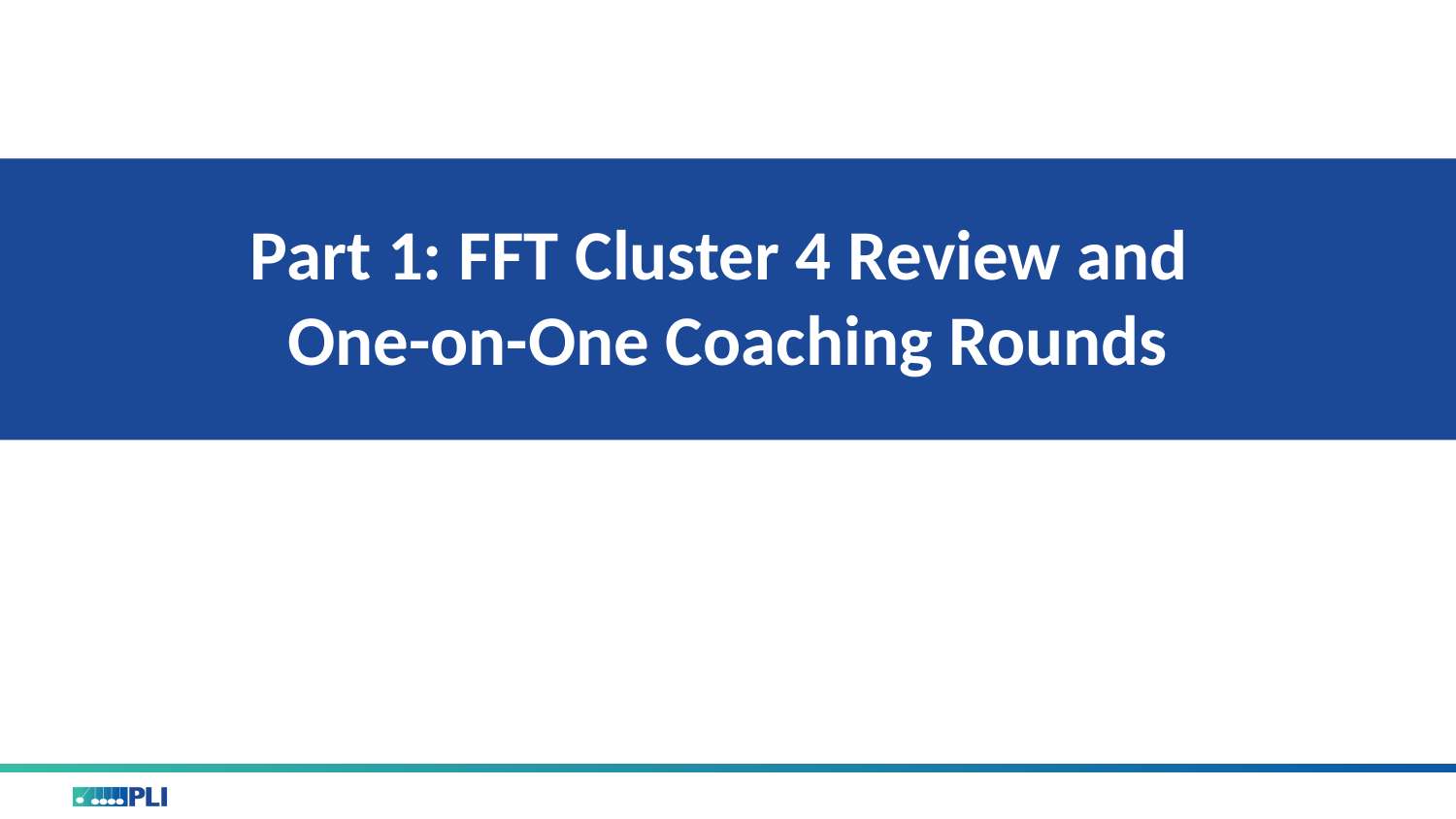

# Part 1: FFT Cluster 4 Review and
One-on-One Coaching Rounds